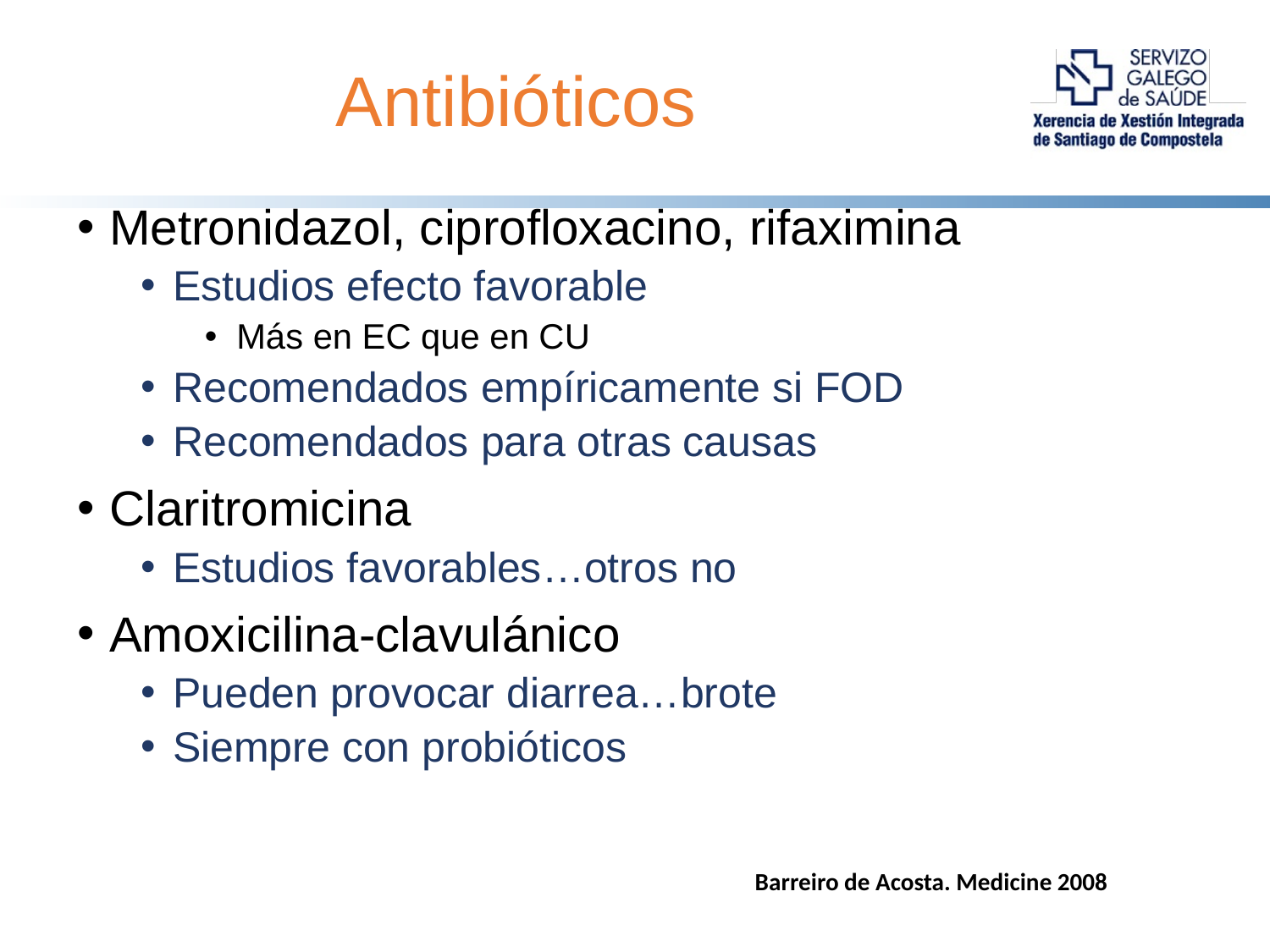

# Antibióticos
Metronidazol, ciprofloxacino, rifaximina
Estudios efecto favorable
Más en EC que en CU
Recomendados empíricamente si FOD
Recomendados para otras causas
Claritromicina
Estudios favorables…otros no
Amoxicilina-clavulánico
Pueden provocar diarrea…brote
Siempre con probióticos
Barreiro de Acosta. Medicine 2008